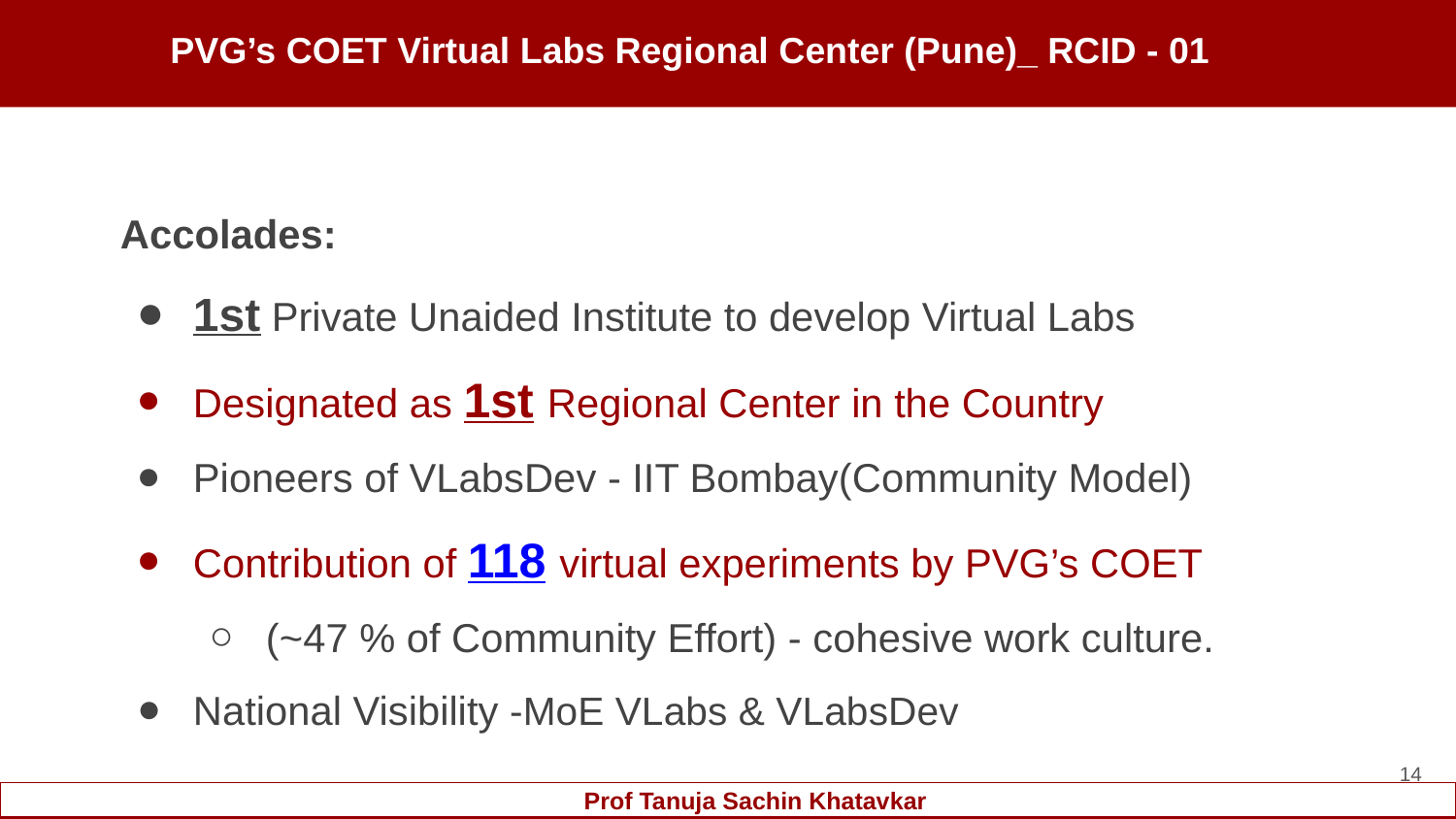

PVG’s COET Virtual Labs Regional Center (Pune)_ RCID - 01

Accolades:
1st Private Unaided Institute to develop Virtual Labs
Designated as 1st Regional Center in the Country
Pioneers of VLabsDev - IIT Bombay(Community Model)
Contribution of 118 virtual experiments by PVG’s COET
(~47 % of Community Effort) - cohesive work culture.
National Visibility -MoE VLabs & VLabsDev

14
Prof Prof Tanuja Sachin Khatavkar